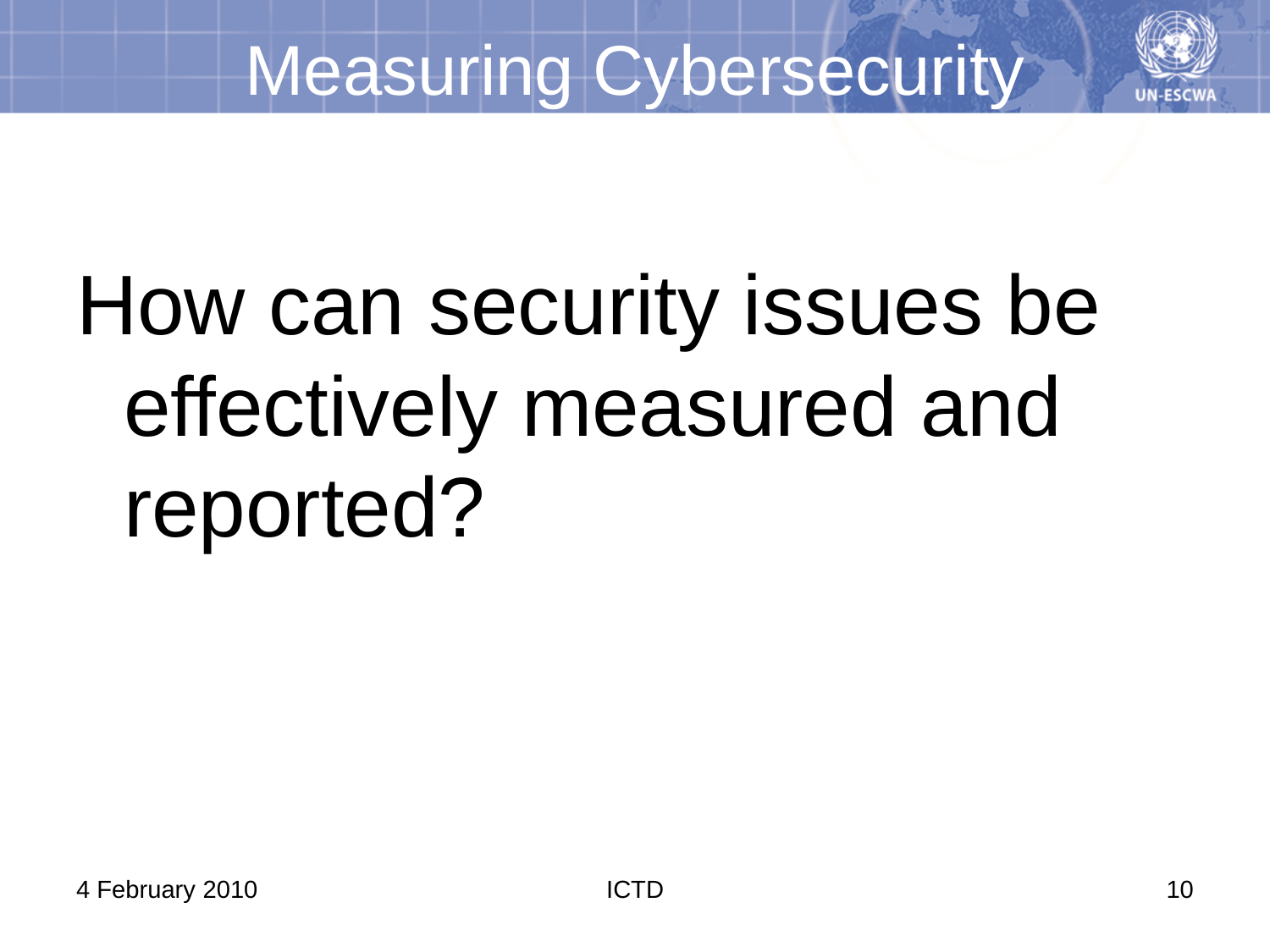

# Measuring Cybersecurity
How can security issues be effectively measured and reported?
4 February 2010
ICTD
10